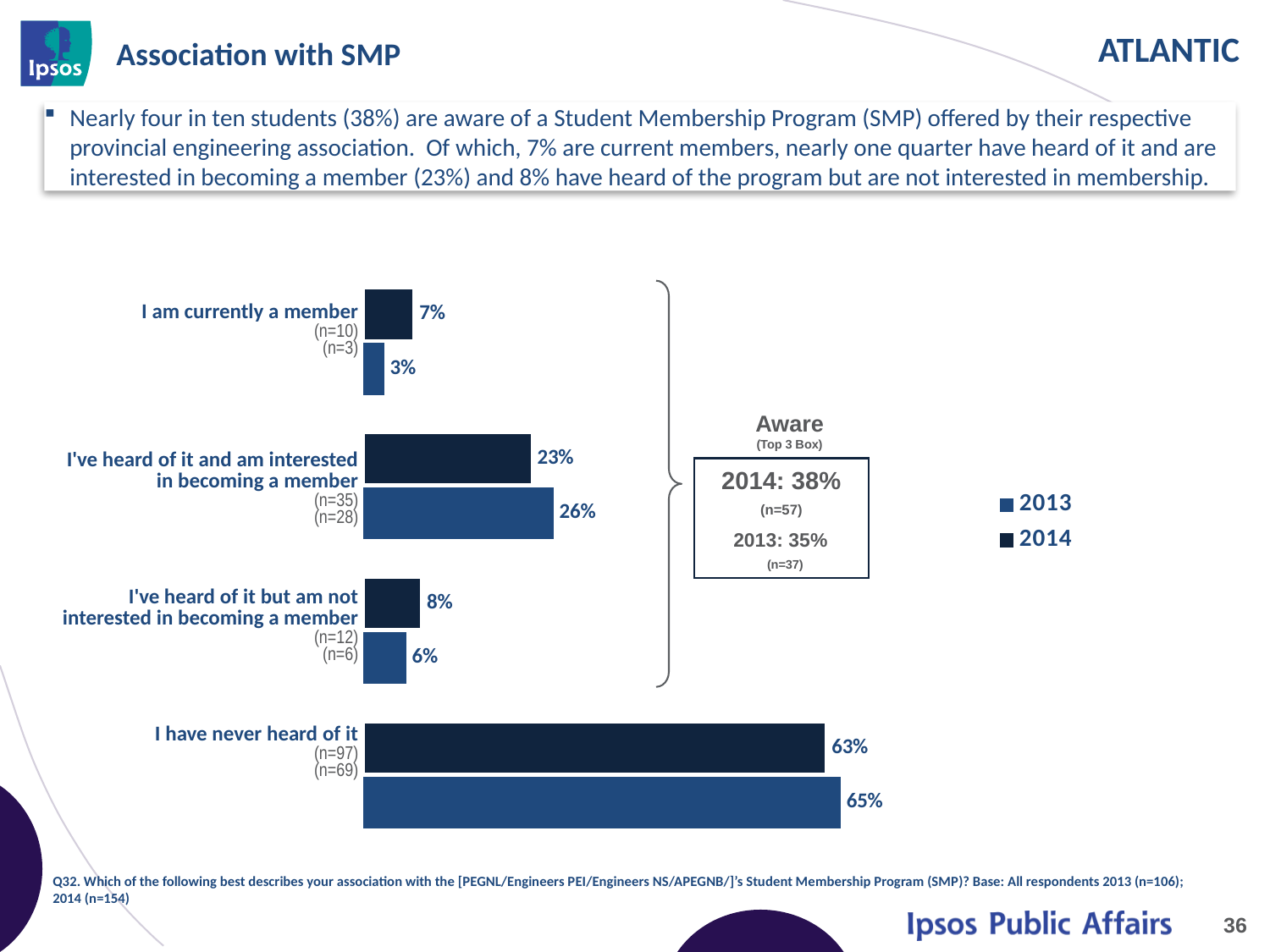

# Association with SMP
Nearly four in ten students (38%) are aware of a Student Membership Program (SMP) offered by their respective provincial engineering association.  Of which, 7% are current members, nearly one quarter have heard of it and are interested in becoming a member (23%) and 8% have heard of the program but are not interested in membership.
| I am currently a member (n=10) (n=3) |
| --- |
| I've heard of it and am interested in becoming a member (n=35) (n=28) |
| I've heard of it but am not interested in becoming a member (n=12) (n=6) |
| I have never heard of it (n=97) (n=69) |

### Chart

| Category | 2014 | 2013 |
|---|---|---|
| I am currently a member | 0.07 | 0.03 |
| I've heard of it and am interested in becoming a member | 0.23 | 0.26 |
| I've heard of it but am not interested in becoming a member | 0.08 | 0.06 |
| I have never heard of it | 0.63 | 0.65 |
Aware
(Top 3 Box)
2014: 38%
(n=57)
2013: 35%
    (n=37)
Q32. Which of the following best describes your association with the [PEGNL/Engineers PEI/Engineers NS/APEGNB/]’s Student Membership Program (SMP)? Base: All respondents 2013 (n=106); 2014 (n=154)
36